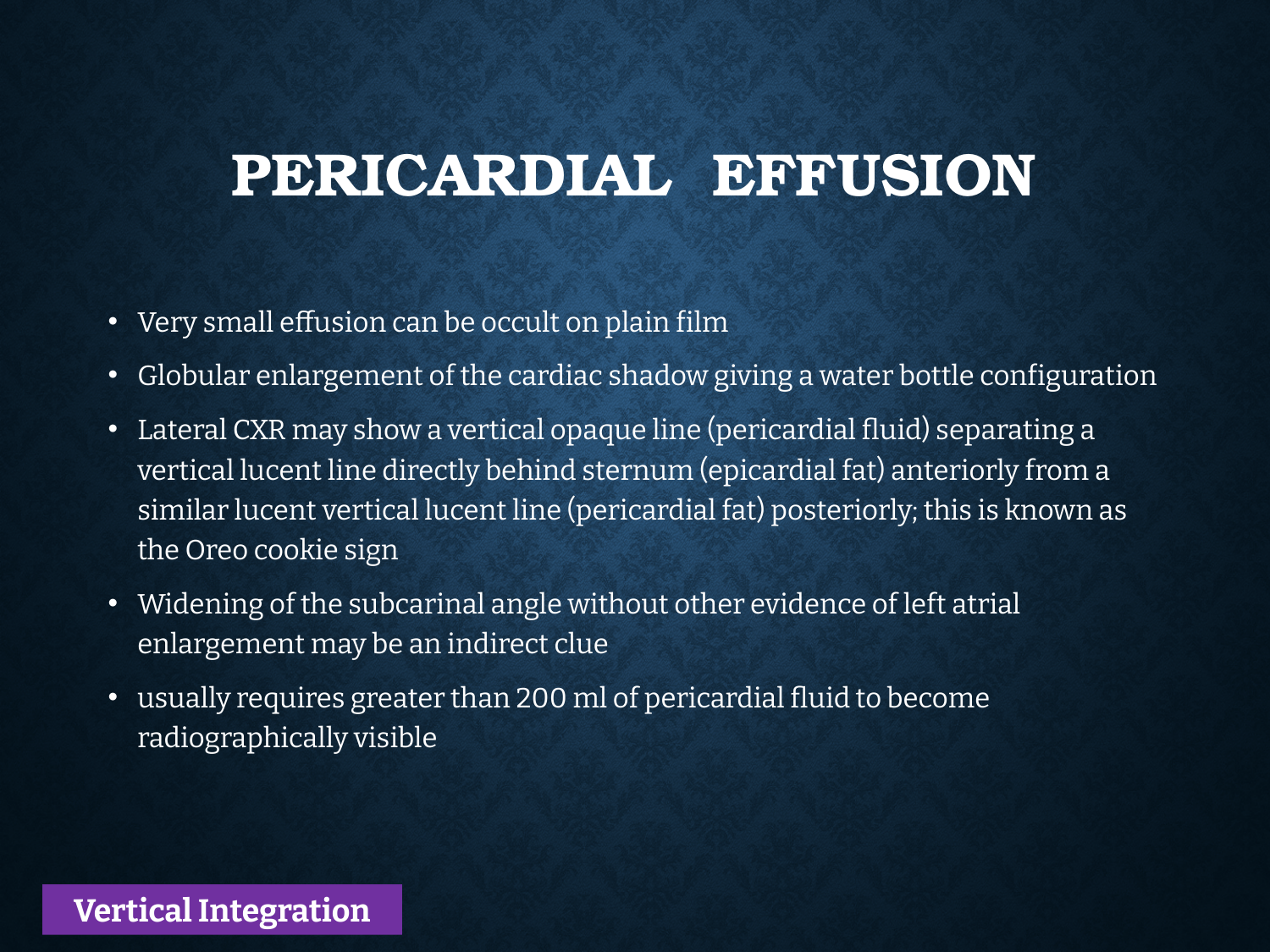

# PERICARDIAL  EFFUSION
Very small effusion can be occult on plain film
Globular enlargement of the cardiac shadow giving a water bottle configuration
Lateral CXR may show a vertical opaque line (pericardial fluid) separating a vertical lucent line directly behind sternum (epicardial fat) anteriorly from a similar lucent vertical lucent line (pericardial fat) posteriorly; this is known as the Oreo cookie sign
Widening of the subcarinal angle without other evidence of left atrial enlargement may be an indirect clue
usually requires greater than 200 ml of pericardial fluid to become radiographically visible

Vertical Integration